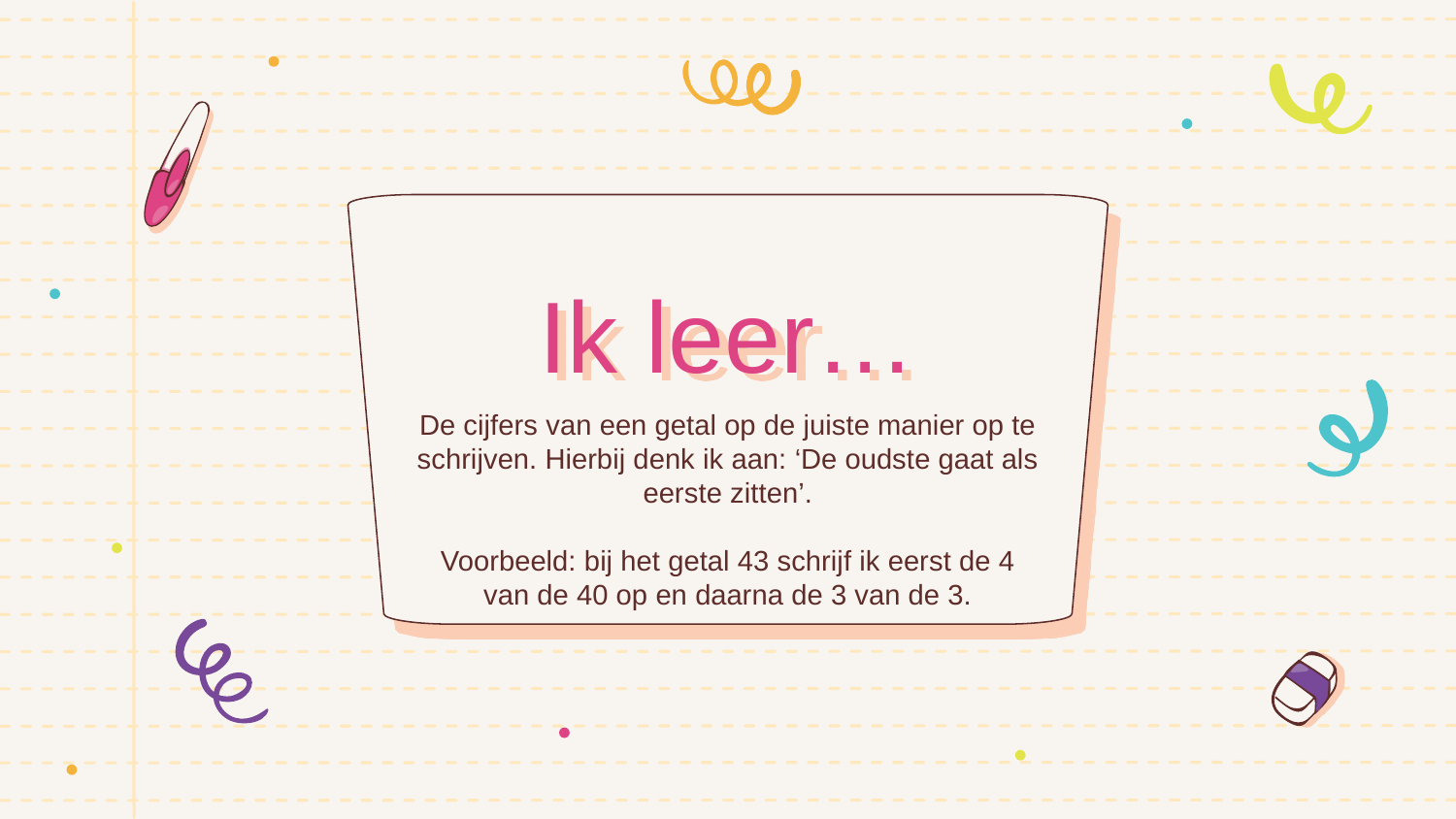

# Ik leer…

De cijfers van een getal op de juiste manier op te schrijven. Hierbij denk ik aan: ‘De oudste gaat als eerste zitten’.

Voorbeeld: bij het getal 43 schrijf ik eerst de 4 van de 40 op en daarna de 3 van de 3.